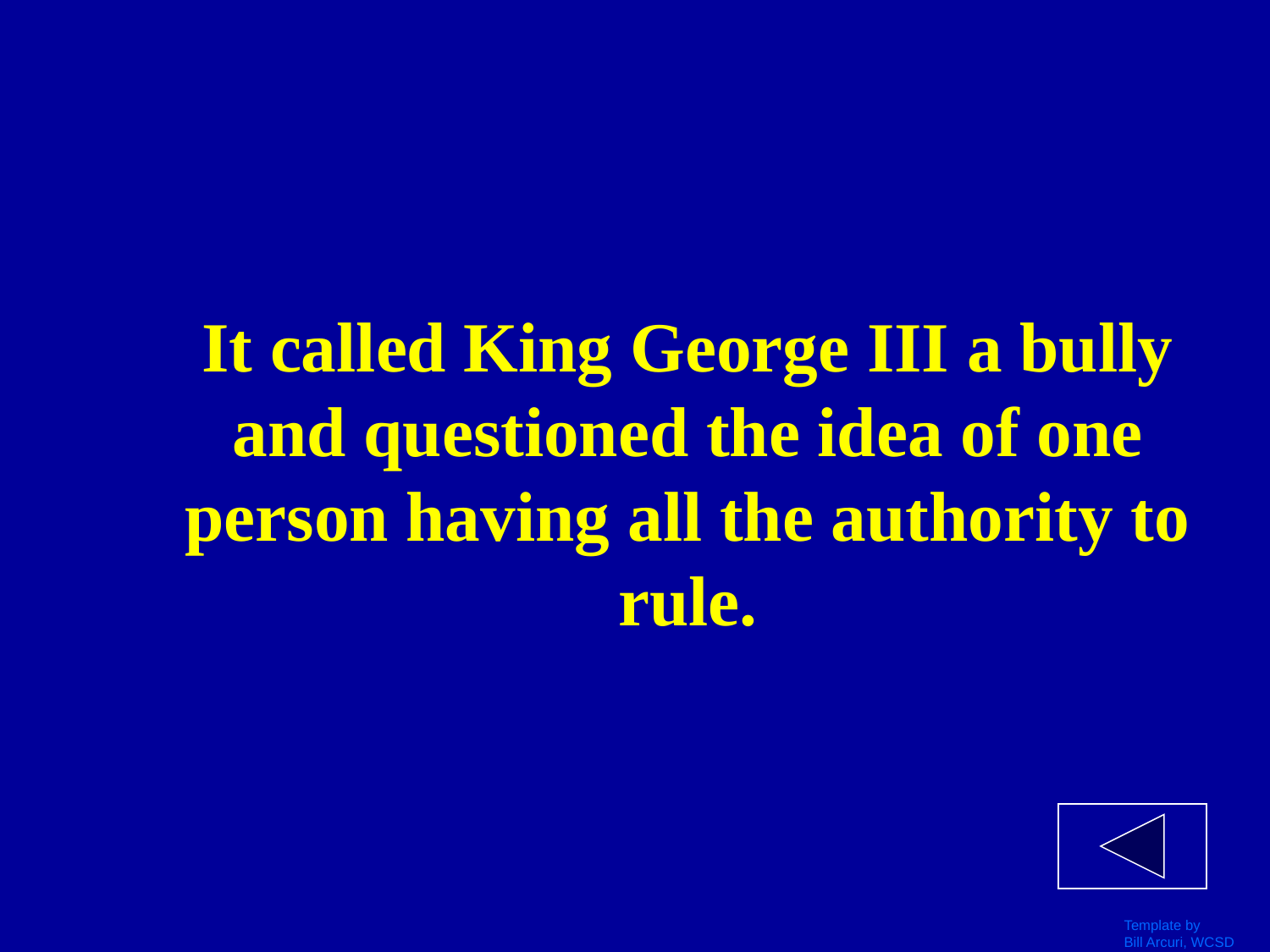

# It called King George III a bully and questioned the idea of one person having all the authority to rule.

Template by
Bill Arcuri, WCSD